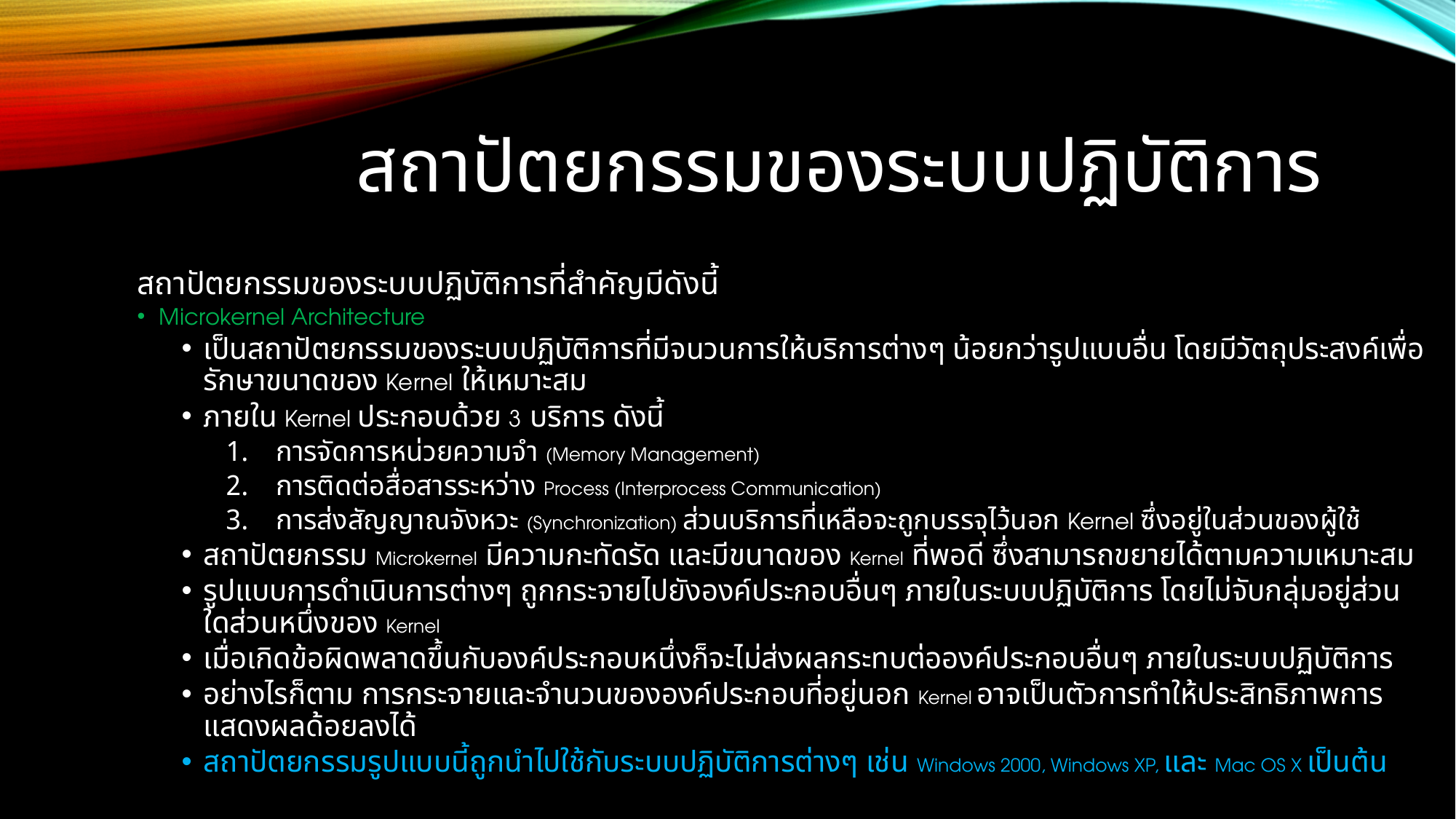

# สถาปัตยกรรมของระบบปฏิบัติการ
สถาปัตยกรรมของระบบปฏิบัติการที่สำคัญมีดังนี้
Microkernel Architecture
เป็นสถาปัตยกรรมของระบบปฏิบัติการที่มีจนวนการให้บริการต่างๆ น้อยกว่ารูปแบบอื่น โดยมีวัตถุประสงค์เพื่อรักษาขนาดของ Kernel ให้เหมาะสม
ภายใน Kernel ประกอบด้วย 3 บริการ ดังนี้
การจัดการหน่วยความจำ (Memory Management)
การติดต่อสื่อสารระหว่าง Process (Interprocess Communication)
การส่งสัญญาณจังหวะ (Synchronization) ส่วนบริการที่เหลือจะถูกบรรจุไว้นอก Kernel ซึ่งอยู่ในส่วนของผู้ใช้
สถาปัตยกรรม Microkernel มีความกะทัดรัด และมีขนาดของ Kernel ที่พอดี ซึ่งสามารถขยายได้ตามความเหมาะสม
รูปแบบการดำเนินการต่างๆ ถูกกระจายไปยังองค์ประกอบอื่นๆ ภายในระบบปฏิบัติการ โดยไม่จับกลุ่มอยู่ส่วนใดส่วนหนึ่งของ Kernel
เมื่อเกิดข้อผิดพลาดขึ้นกับองค์ประกอบหนึ่งก็จะไม่ส่งผลกระทบต่อองค์ประกอบอื่นๆ ภายในระบบปฏิบัติการ
อย่างไรก็ตาม การกระจายและจำนวนขององค์ประกอบที่อยู่นอก Kernel อาจเป็นตัวการทำให้ประสิทธิภาพการแสดงผลด้อยลงได้
สถาปัตยกรรมรูปแบบนี้ถูกนำไปใช้กับระบบปฏิบัติการต่างๆ เช่น Windows 2000, Windows XP, และ Mac OS X เป็นต้น